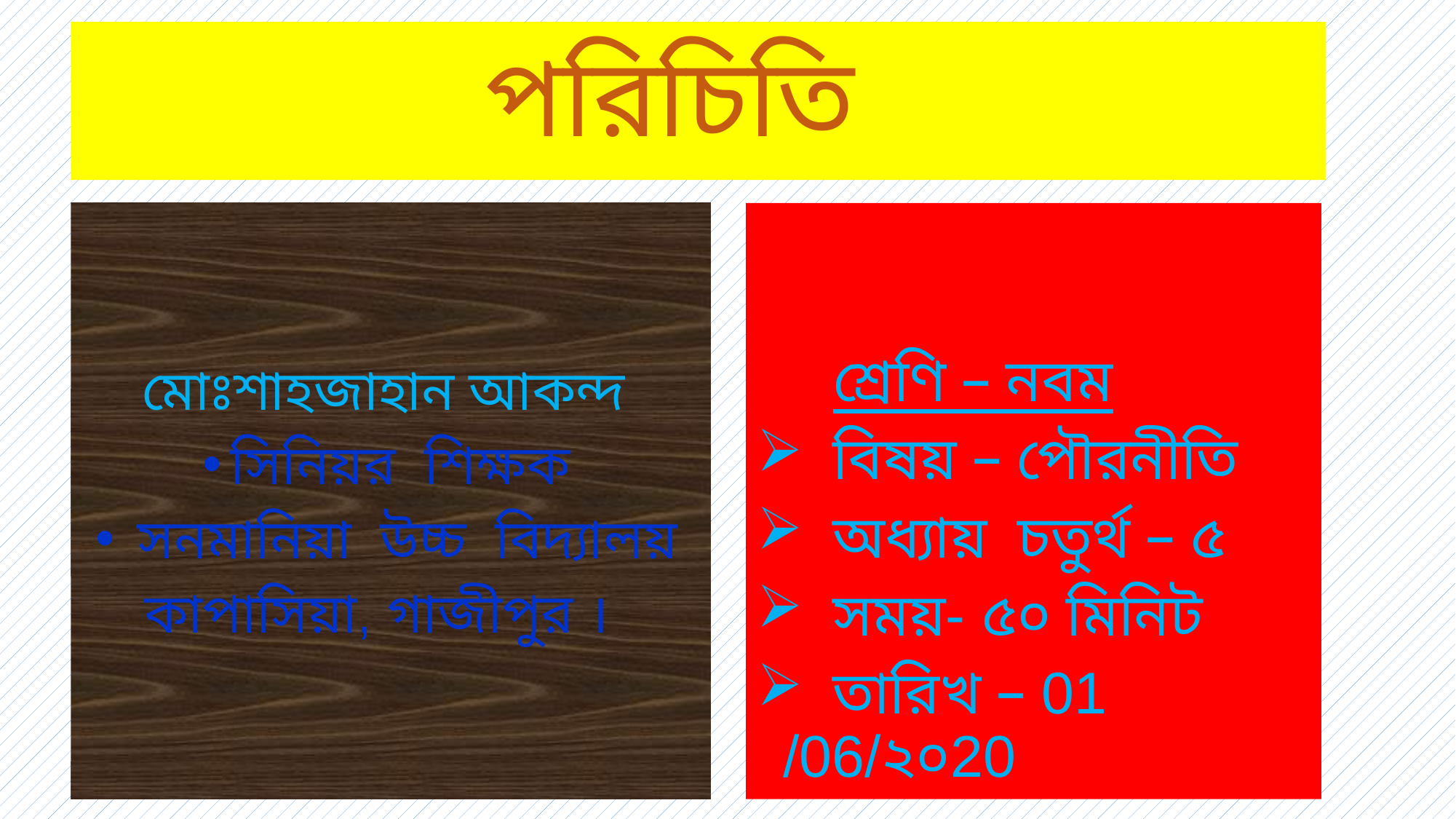

# পরিচিতি

মোঃশাহজাহান আকন্দ
সিনিয়র  শিক্ষক
 সনমানিয়া  উচ্চ  বিদ্যালয়
কাপাসিয়া, গাজীপুর ।

     শ্রেণি – নবম
  বিষয় – পৌরনীতি
  অধ্যায়  চতুর্থ – ৫
  সময়- ৫০ মিনিট
  তারিখ – 01 /06/২০20